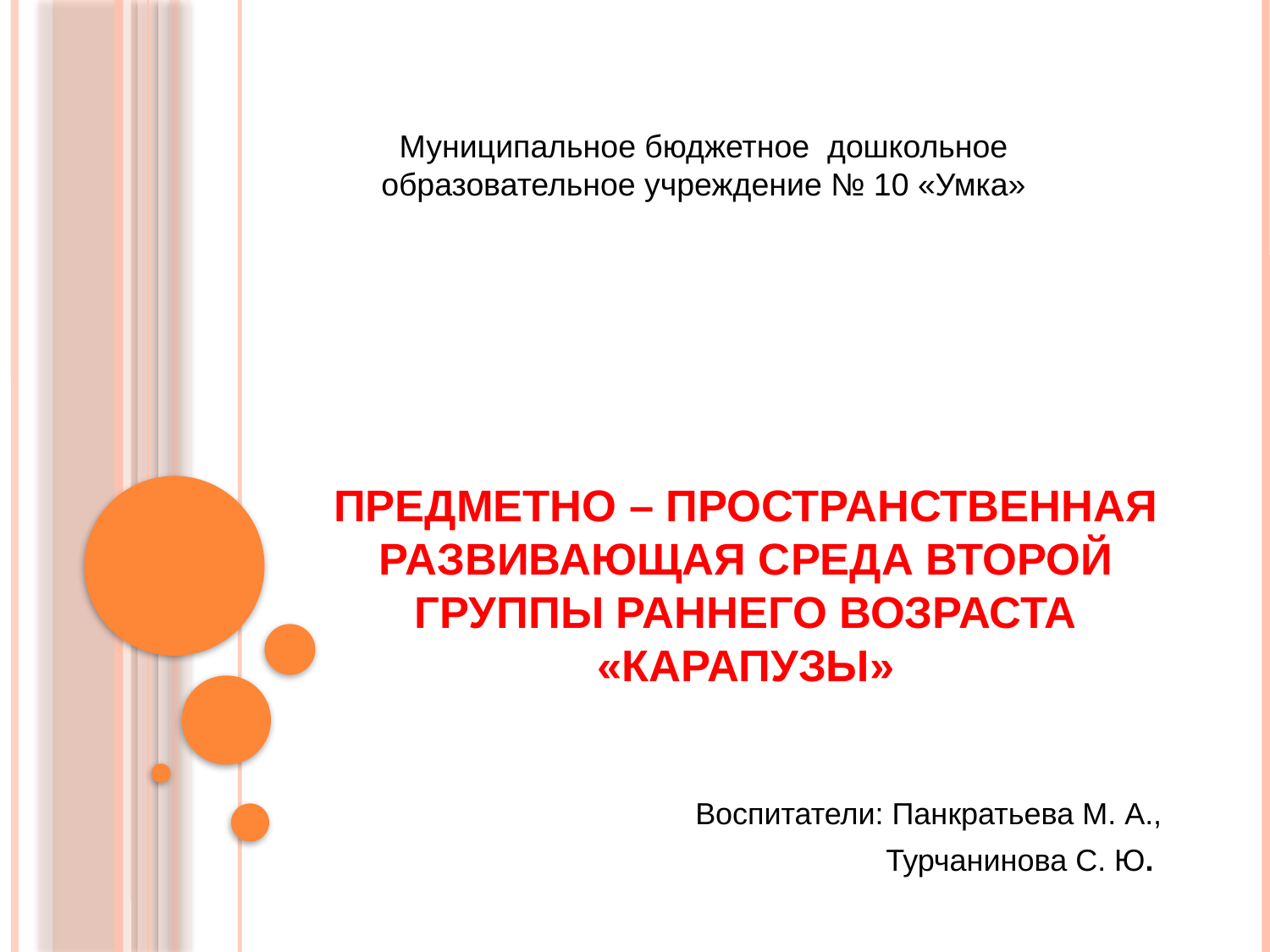

Муниципальное бюджетное  дошкольное образовательное учреждение № 10 «Умка»
# Предметно – пространственная развивающая среда второй группы раннего возраста «Карапузы»

Воспитатели: Панкратьева М. А.,
Турчанинова С. Ю.